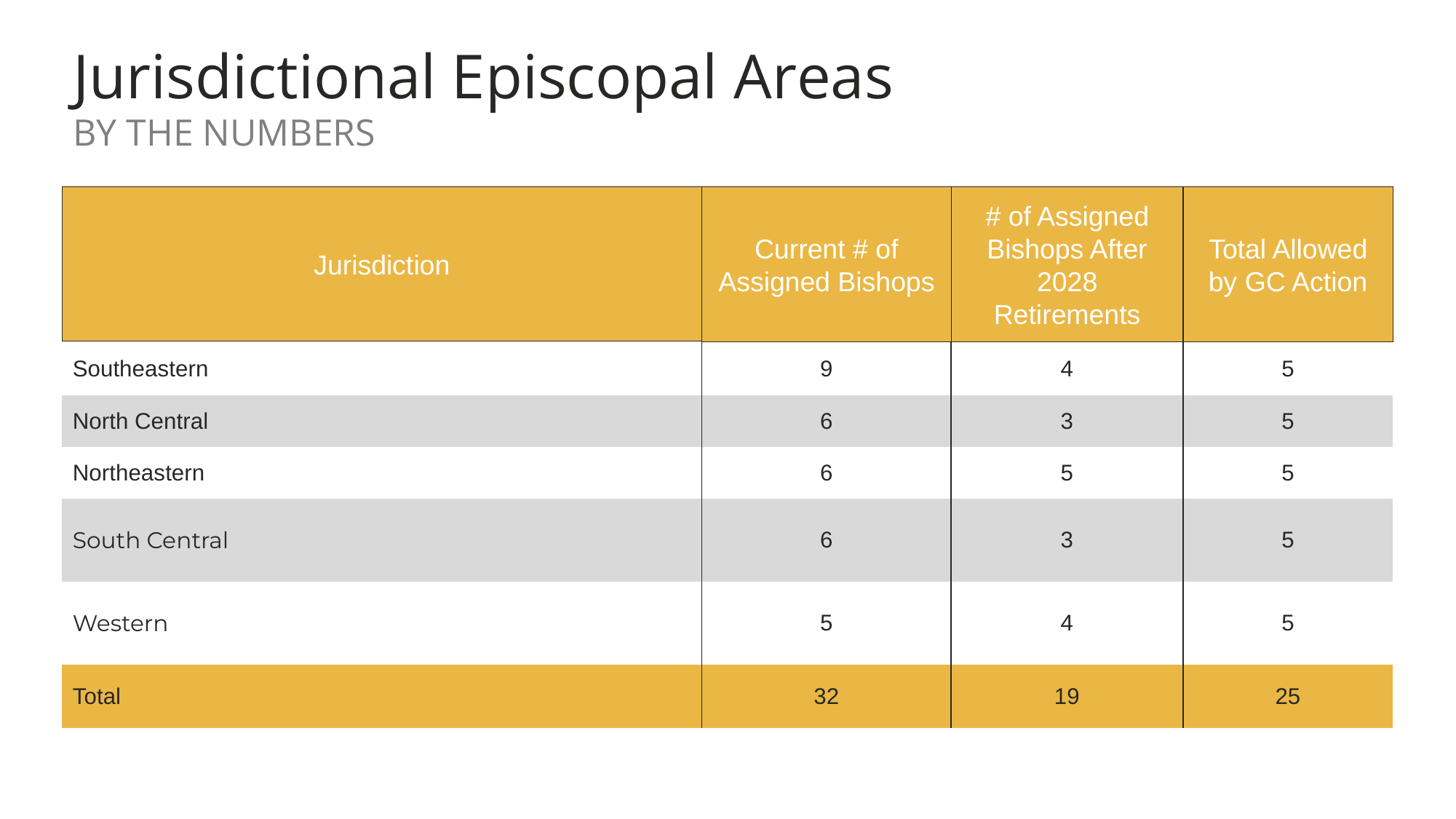

# Jurisdictional Episcopal Areas
44
BY THE NUMBERS
Jurisdiction
Current # of Assigned Bishops

# of Assigned Bishops After 2028 Retirements
Total Allowed by GC Action
| Southeastern | 9 | 4 | 5 |
| --- | --- | --- | --- |
| North Central | 6 | 3 | 5 |
| Northeastern | 6 | 5 | 5 |
| South Central | 6 | 3 | 5 |
| Western | 5 | 4 | 5 |
| Total | 32 | 19 | 25 |